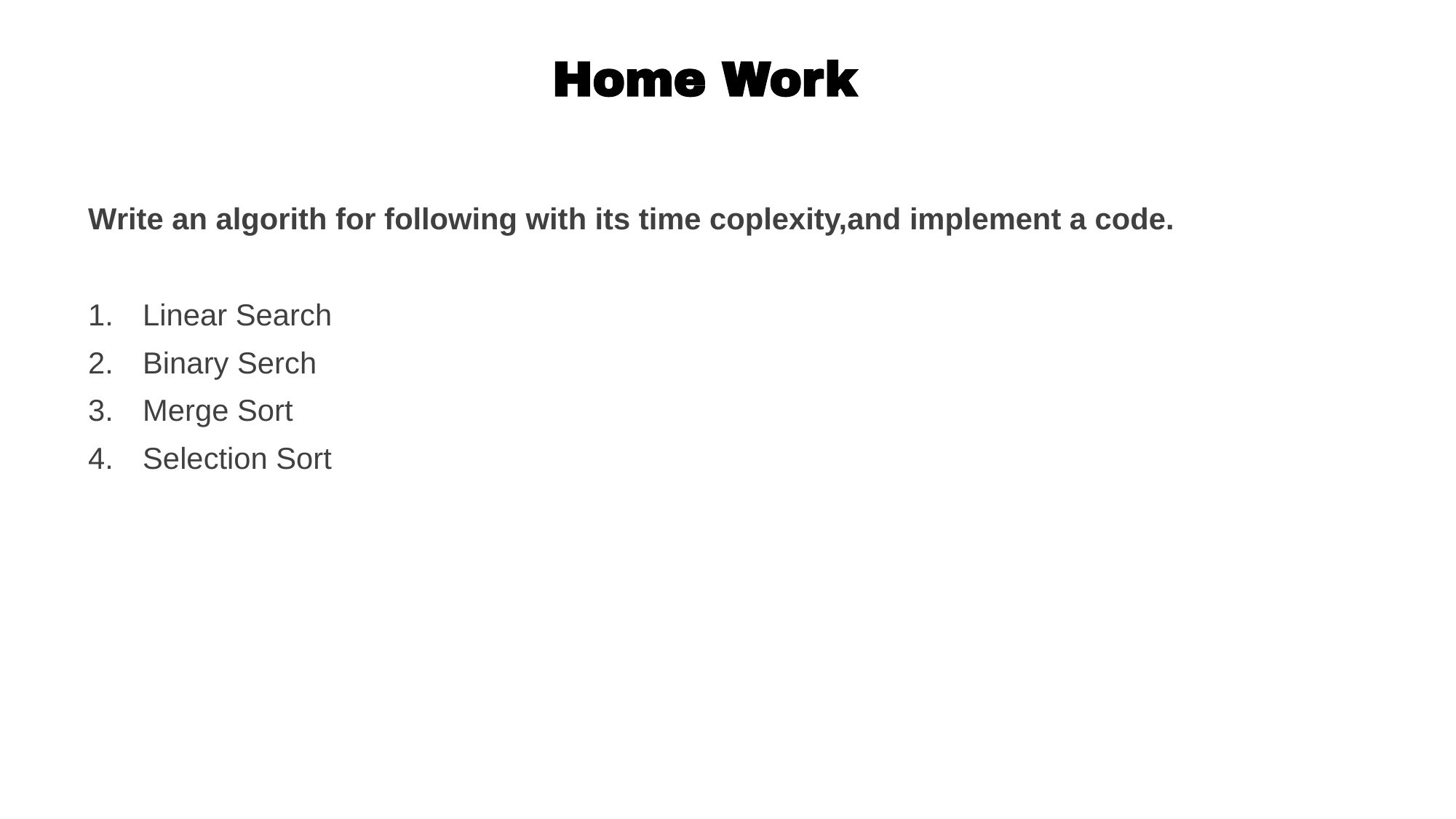

# Home Work
Write an algorith for following with its time coplexity,and implement a code.

Linear Search
Binary Serch
Merge Sort
Selection Sort